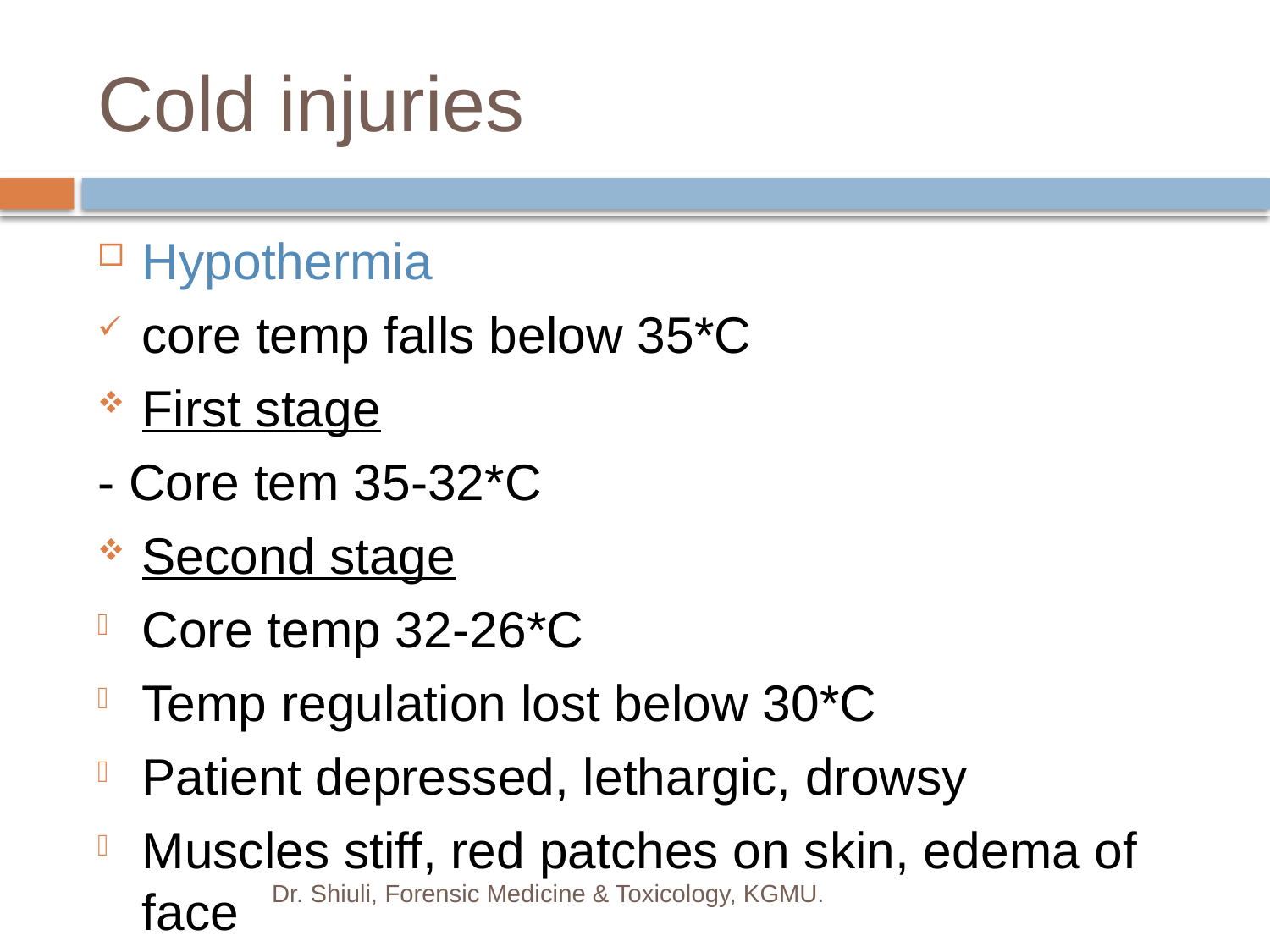

# Cold injuries
Hypothermia
core temp falls below 35*C
First stage
- Core tem 35-32*C
Second stage
Core temp 32-26*C
Temp regulation lost below 30*C
Patient depressed, lethargic, drowsy
Muscles stiff, red patches on skin, edema of face

Dr. Shiuli, Forensic Medicine & Toxicology, KGMU.